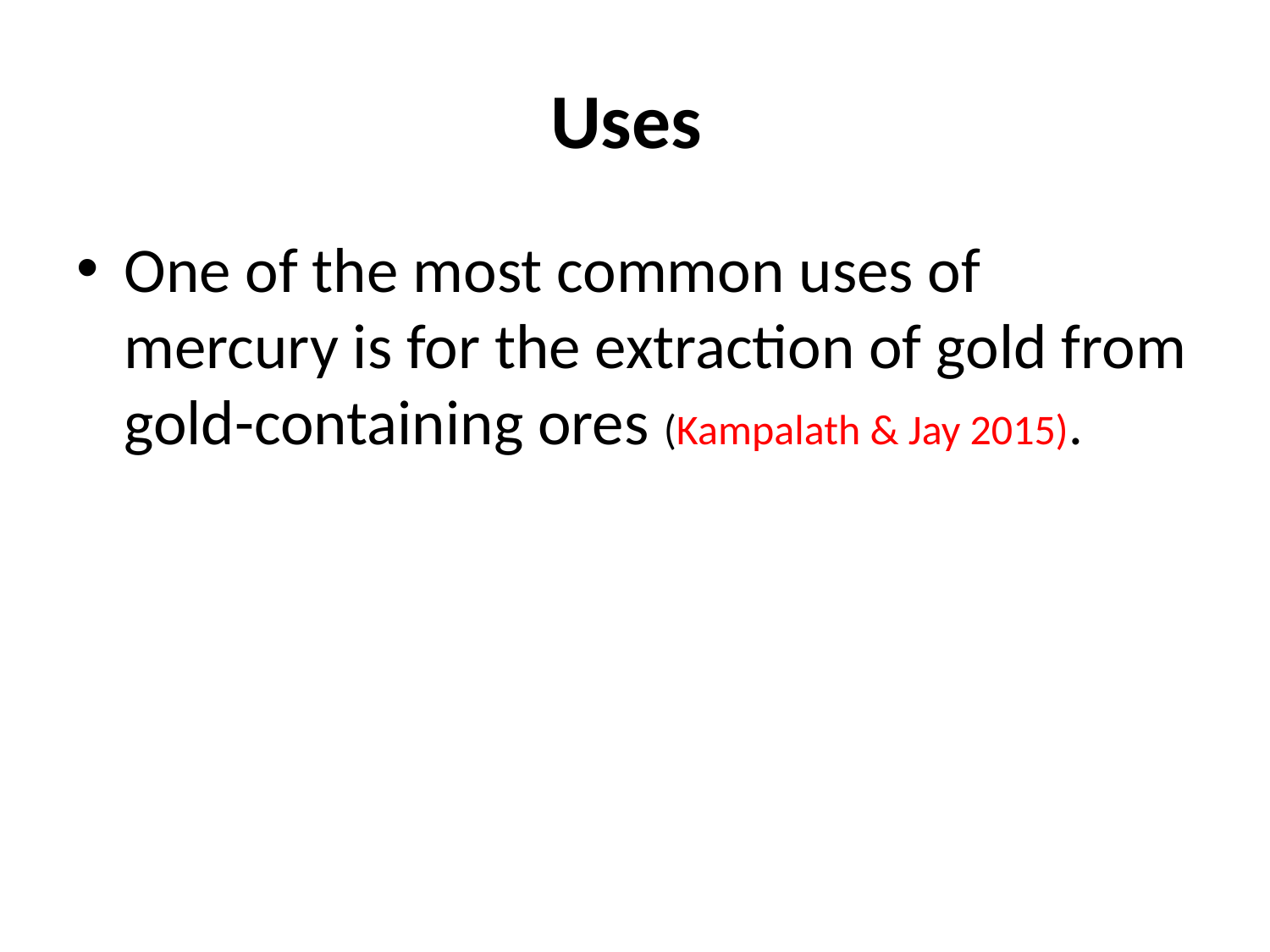

# Uses
One of the most common uses of mercury is for the extraction of gold from gold-containing ores (Kampalath & Jay 2015).